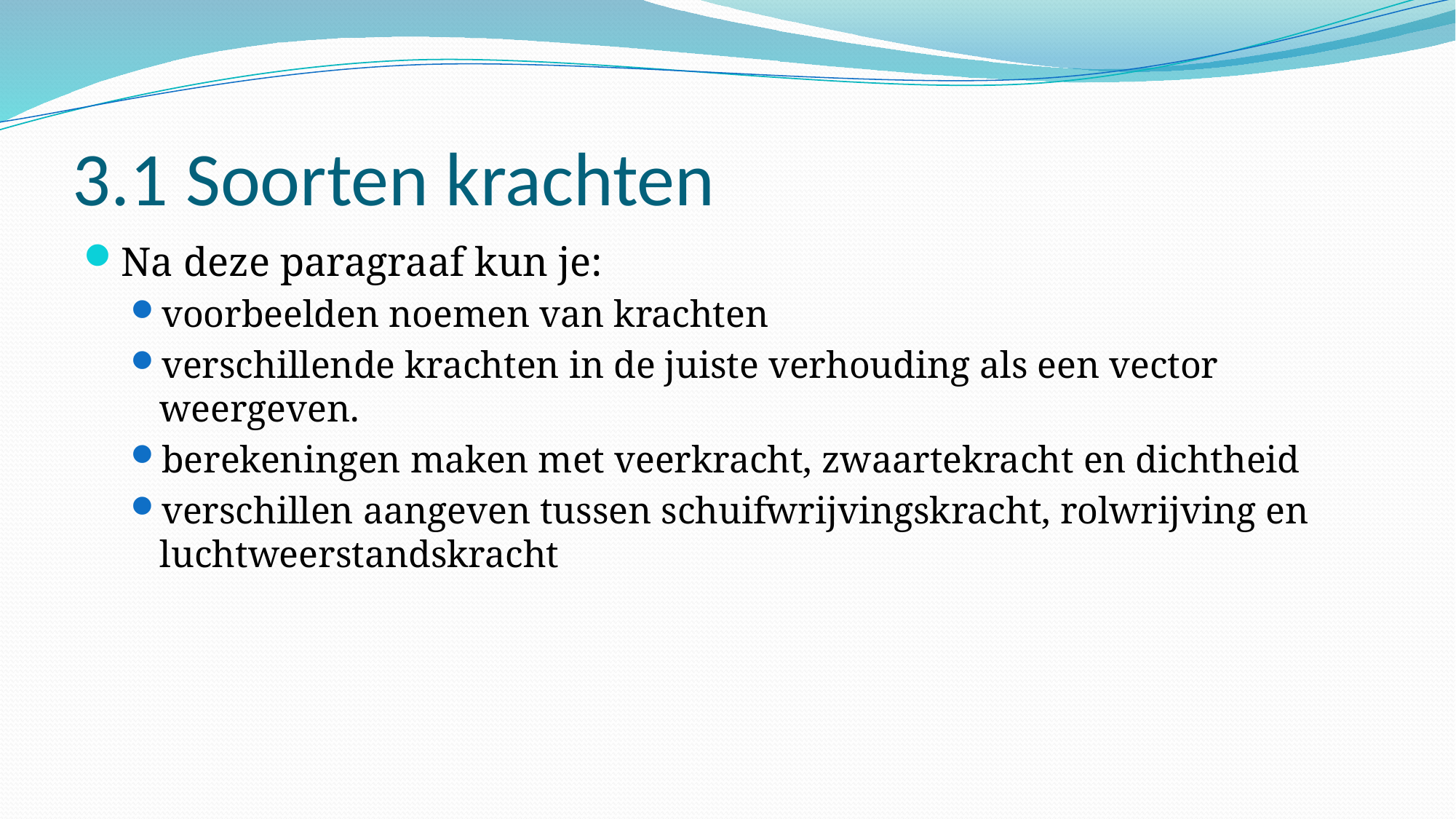

# 3.1 Soorten krachten
Na deze paragraaf kun je:
voorbeelden noemen van krachten
verschillende krachten in de juiste verhouding als een vector weergeven.
berekeningen maken met veerkracht, zwaartekracht en dichtheid
verschillen aangeven tussen schuifwrijvingskracht, rolwrijving en luchtweerstandskracht